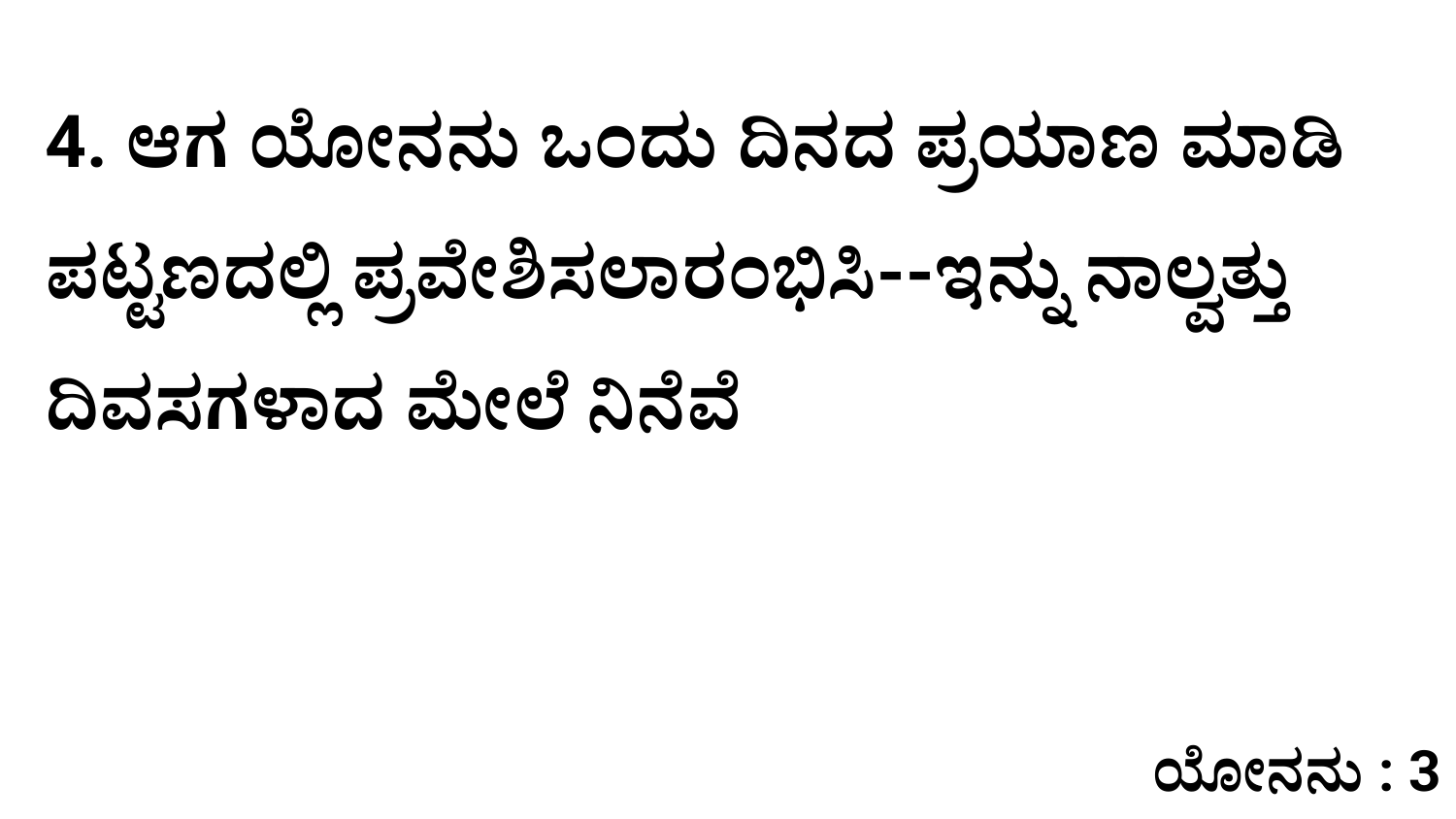

4. ಆಗ ಯೋನನು ಒಂದು ದಿನದ ಪ್ರಯಾಣ ಮಾಡಿ ಪಟ್ಟಣದಲ್ಲಿ ಪ್ರವೇಶಿಸಲಾರಂಭಿಸಿ--ಇನ್ನು ನಾಲ್ವತ್ತು ದಿವಸಗಳಾದ ಮೇಲೆ ನಿನೆವೆ
ಯೋನನು : 3